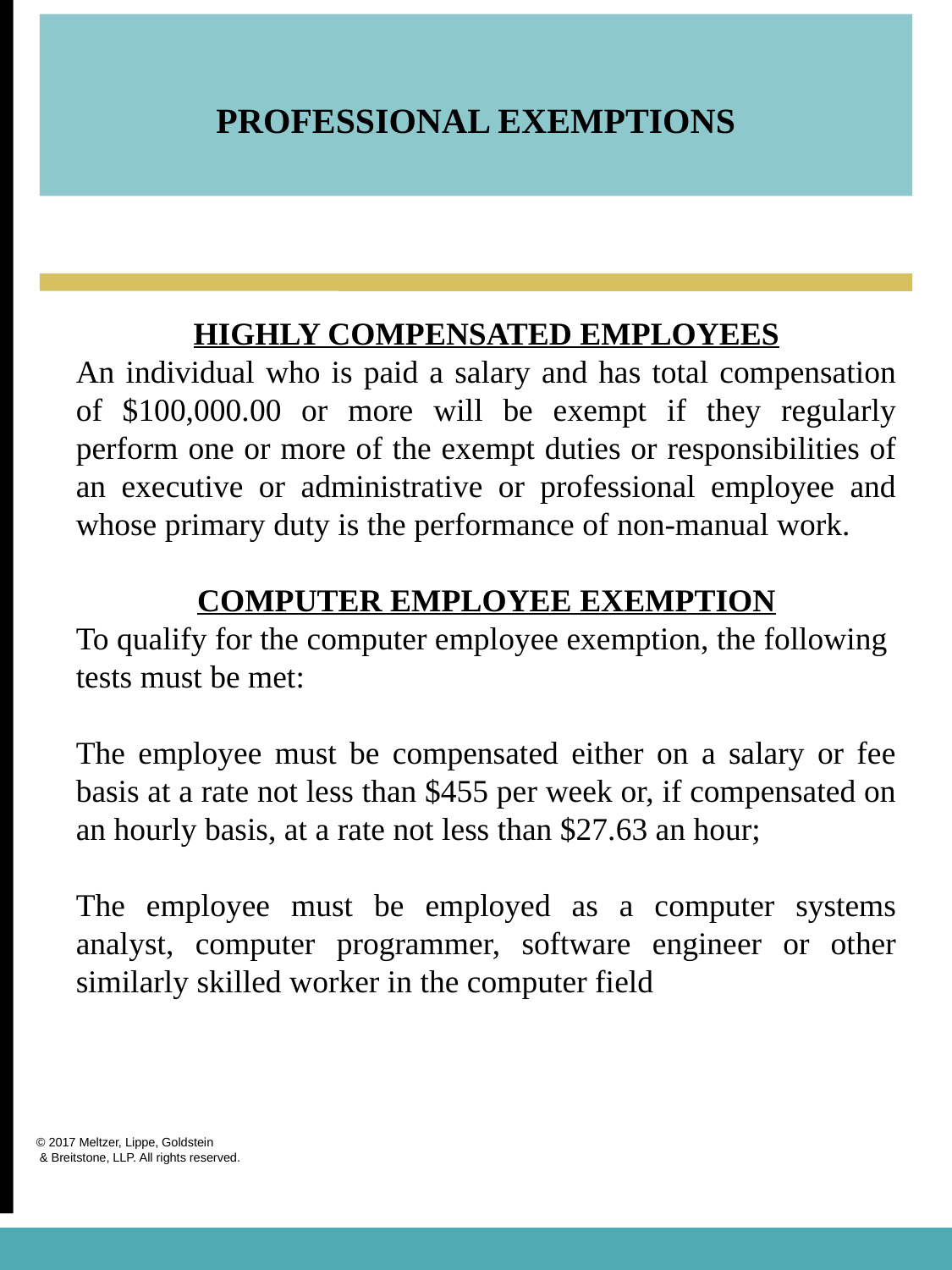

PROFESSIONAL EXEMPTIONS
HIGHLY COMPENSATED EMPLOYEES
An individual who is paid a salary and has total compensation of $100,000.00 or more will be exempt if they regularly perform one or more of the exempt duties or responsibilities of an executive or administrative or professional employee and whose primary duty is the performance of non-manual work.

COMPUTER EMPLOYEE EXEMPTION
To qualify for the computer employee exemption, the following tests must be met:

The employee must be compensated either on a salary or fee basis at a rate not less than $455 per week or, if compensated on an hourly basis, at a rate not less than $27.63 an hour;

The employee must be employed as a computer systems analyst, computer programmer, software engineer or other similarly skilled worker in the computer field